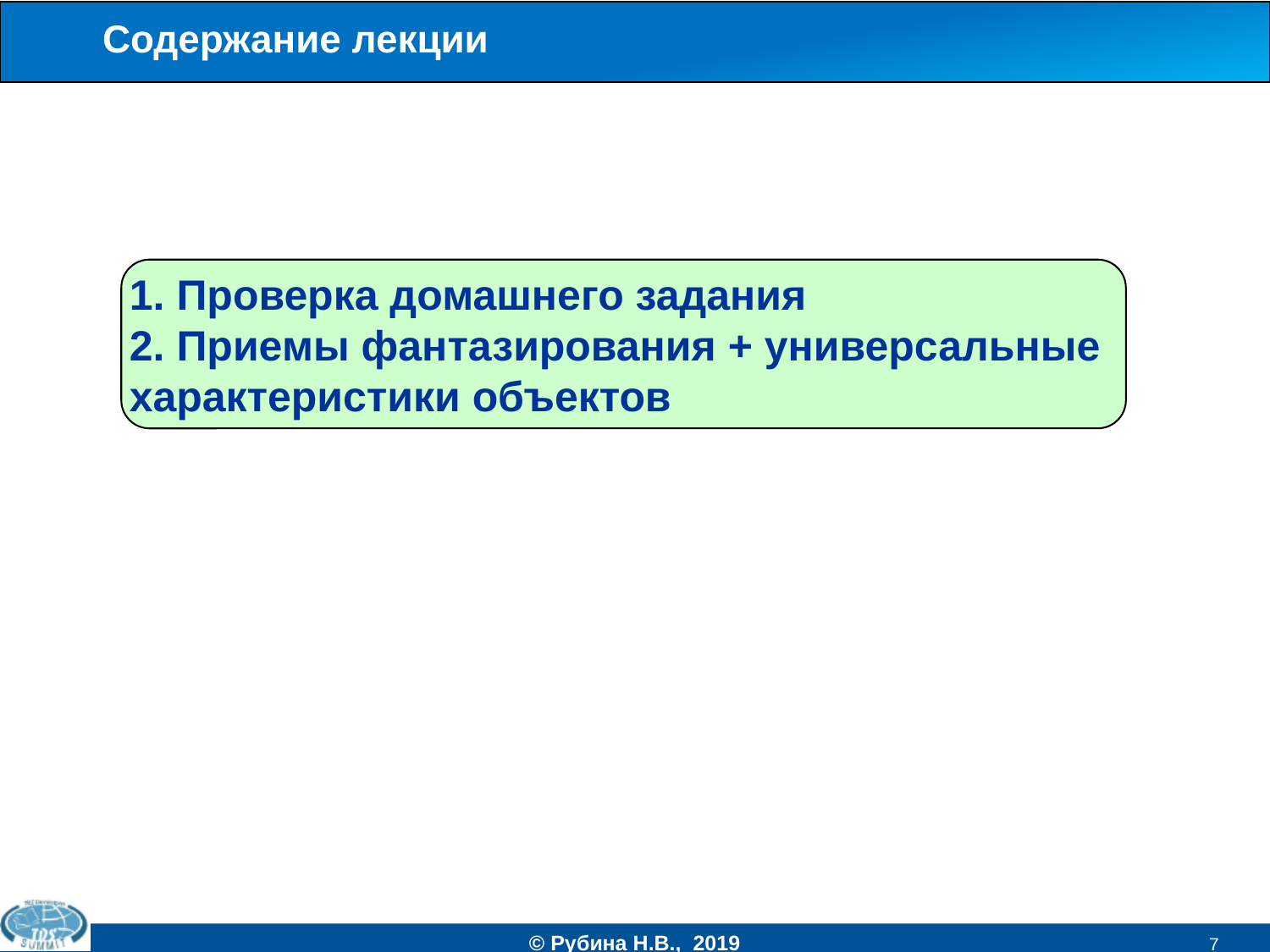

Содержание лекции
1. Проверка домашнего задания
2. Приемы фантазирования + универсальные характеристики объектов